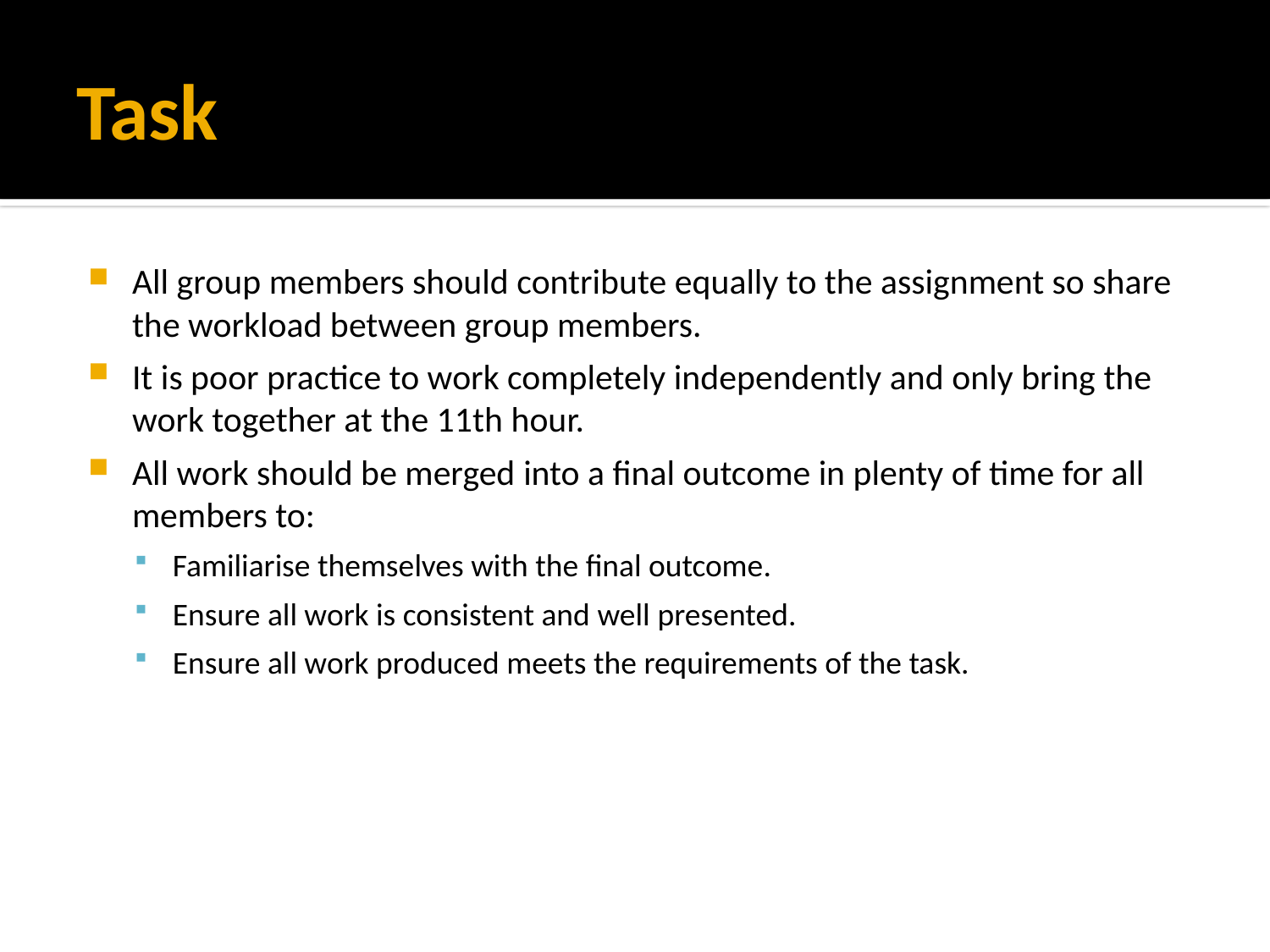

# Task
All group members should contribute equally to the assignment so share the workload between group members.
It is poor practice to work completely independently and only bring the work together at the 11th hour.
All work should be merged into a final outcome in plenty of time for all members to:
Familiarise themselves with the final outcome.
Ensure all work is consistent and well presented.
Ensure all work produced meets the requirements of the task.